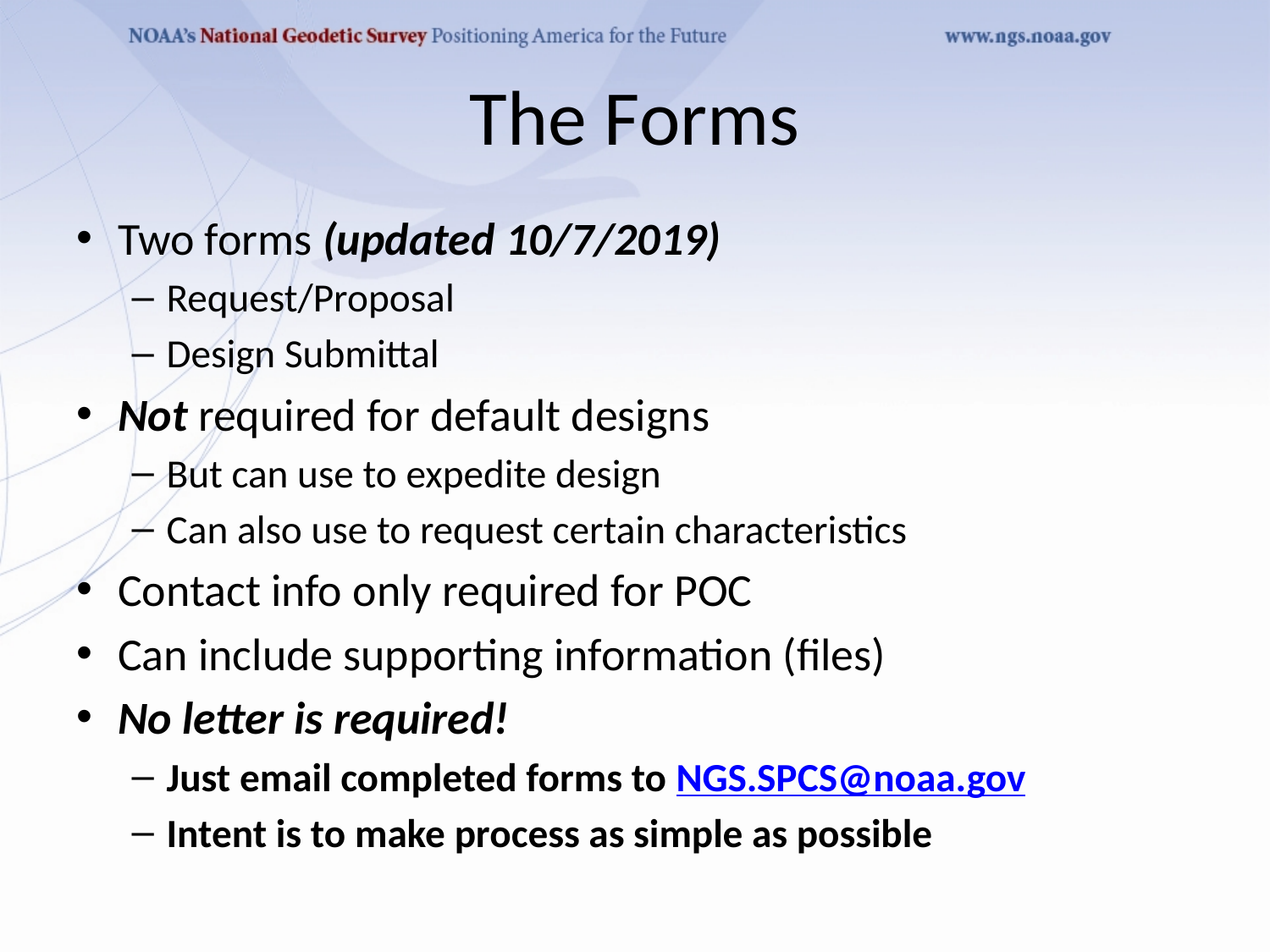

# The Forms
Two forms (updated 10/7/2019)
Request/Proposal
Design Submittal
Not required for default designs
But can use to expedite design
Can also use to request certain characteristics
Contact info only required for POC
Can include supporting information (files)
No letter is required!
Just email completed forms to NGS.SPCS@noaa.gov
Intent is to make process as simple as possible